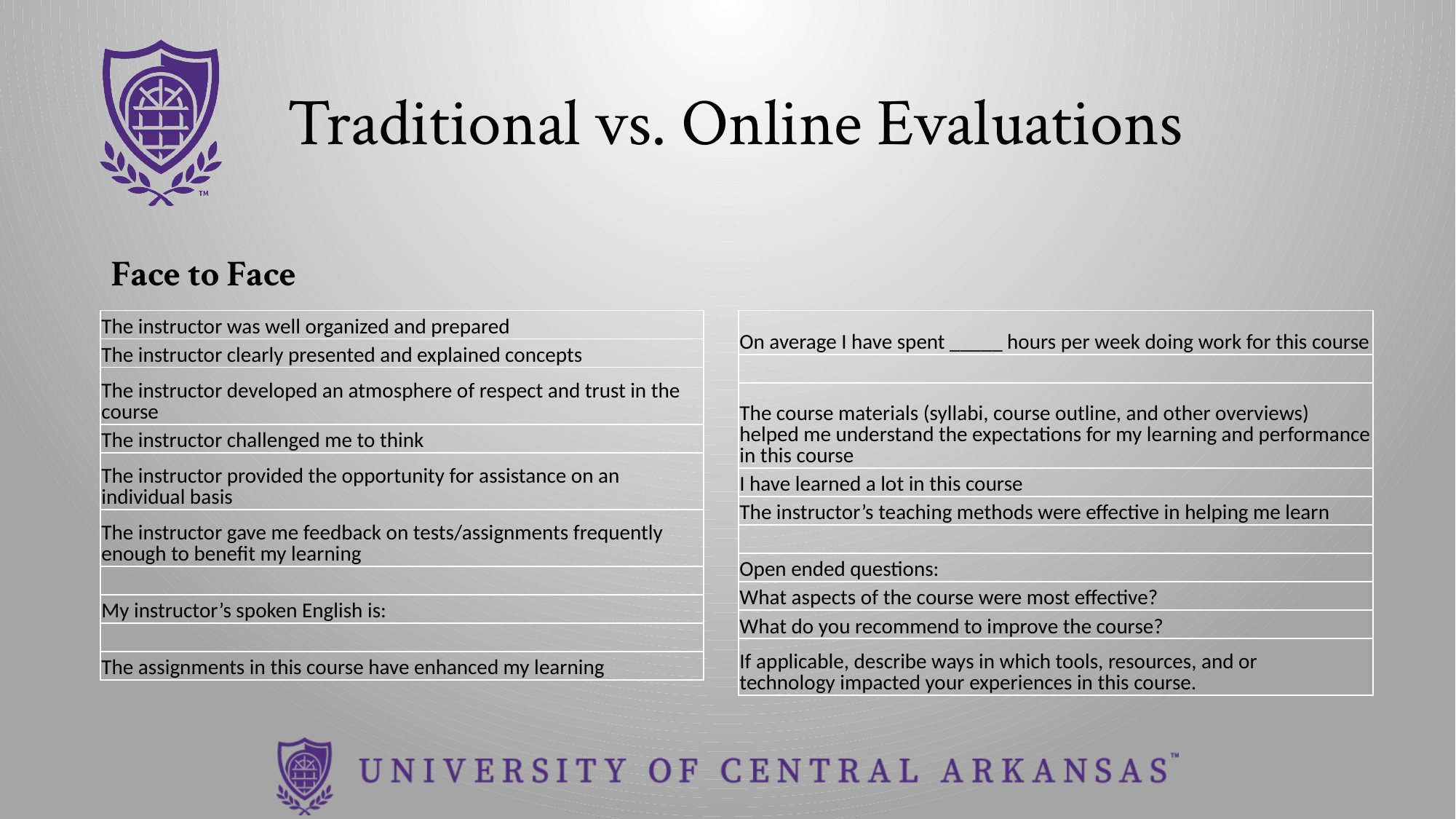

# Traditional vs. Online Evaluations
Face to Face
| The instructor was well organized and prepared |
| --- |
| The instructor clearly presented and explained concepts |
| The instructor developed an atmosphere of respect and trust in the course |
| The instructor challenged me to think |
| The instructor provided the opportunity for assistance on an individual basis |
| The instructor gave me feedback on tests/assignments frequently enough to benefit my learning |
|  |
| My instructor’s spoken English is: |
|  |
| The assignments in this course have enhanced my learning |
| On average I have spent \_\_\_\_\_ hours per week doing work for this course |
| --- |
|  |
| The course materials (syllabi, course outline, and other overviews) helped me understand the expectations for my learning and performance in this course |
| I have learned a lot in this course |
| The instructor’s teaching methods were effective in helping me learn |
|  |
| Open ended questions: |
| What aspects of the course were most effective? |
| What do you recommend to improve the course? |
| If applicable, describe ways in which tools, resources, and or technology impacted your experiences in this course. |